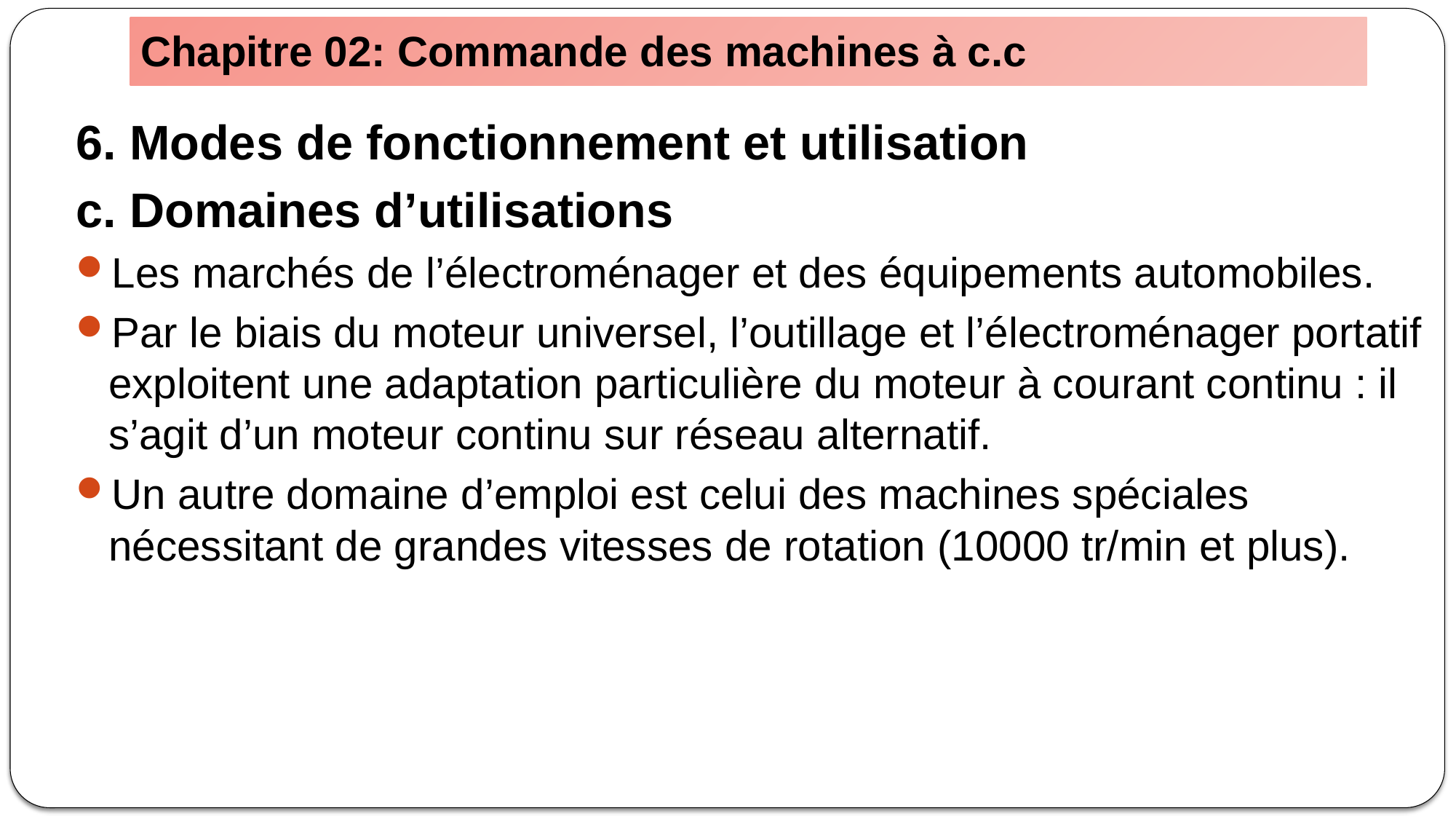

# Chapitre 02: Commande des machines à c.c
6. Modes de fonctionnement et utilisation
c. Domaines d’utilisations
Les marchés de l’électroménager et des équipements automobiles.
Par le biais du moteur universel, l’outillage et l’électroménager portatif exploitent une adaptation particulière du moteur à courant continu : il s’agit d’un moteur continu sur réseau alternatif.
Un autre domaine d’emploi est celui des machines spéciales nécessitant de grandes vitesses de rotation (10000 tr/min et plus).